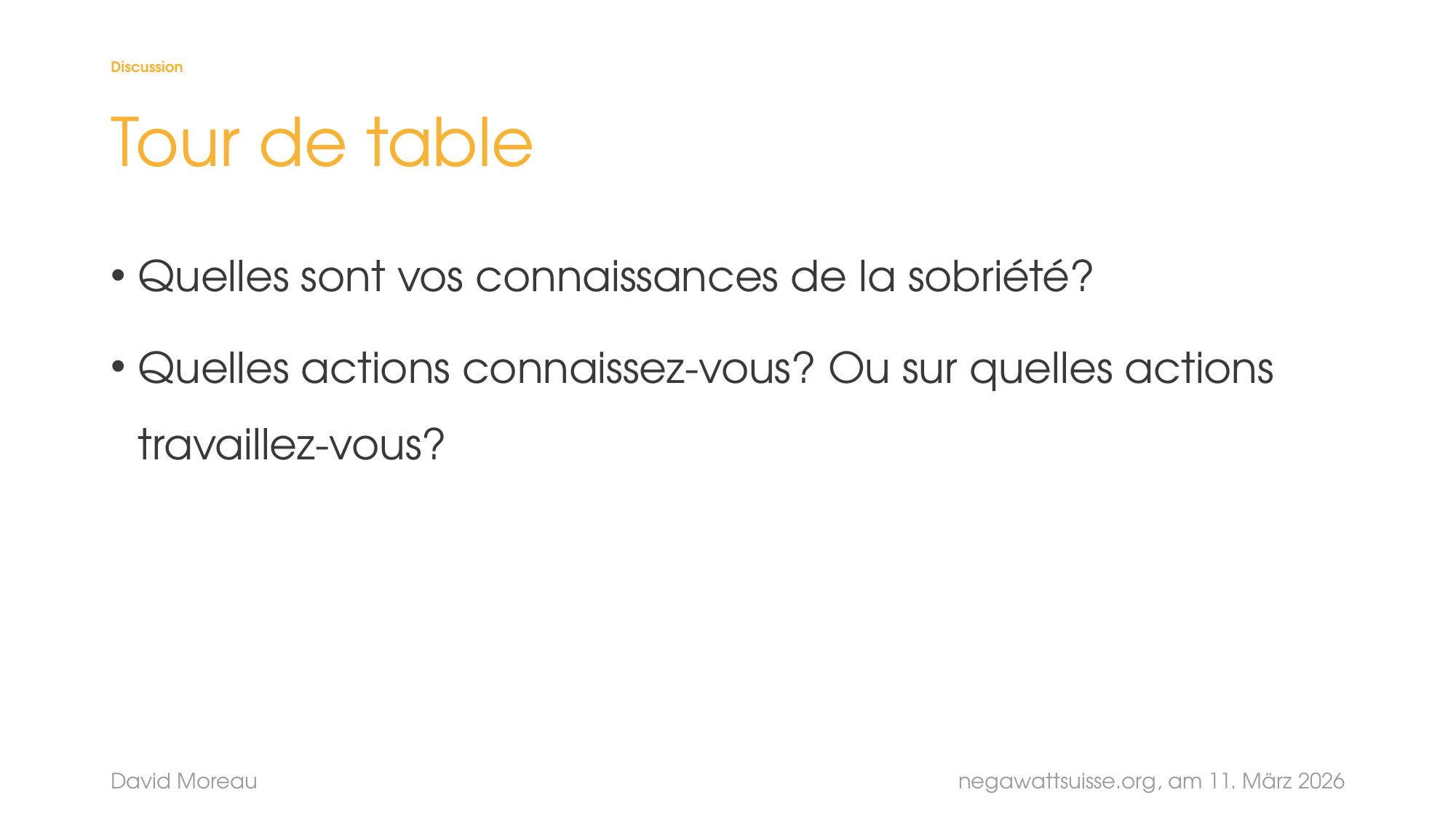

Discussion
# Tour de table
Quelles sont vos connaissances de la sobriété?
Quelles actions connaissez-vous? Ou sur quelles actions travaillez-vous?